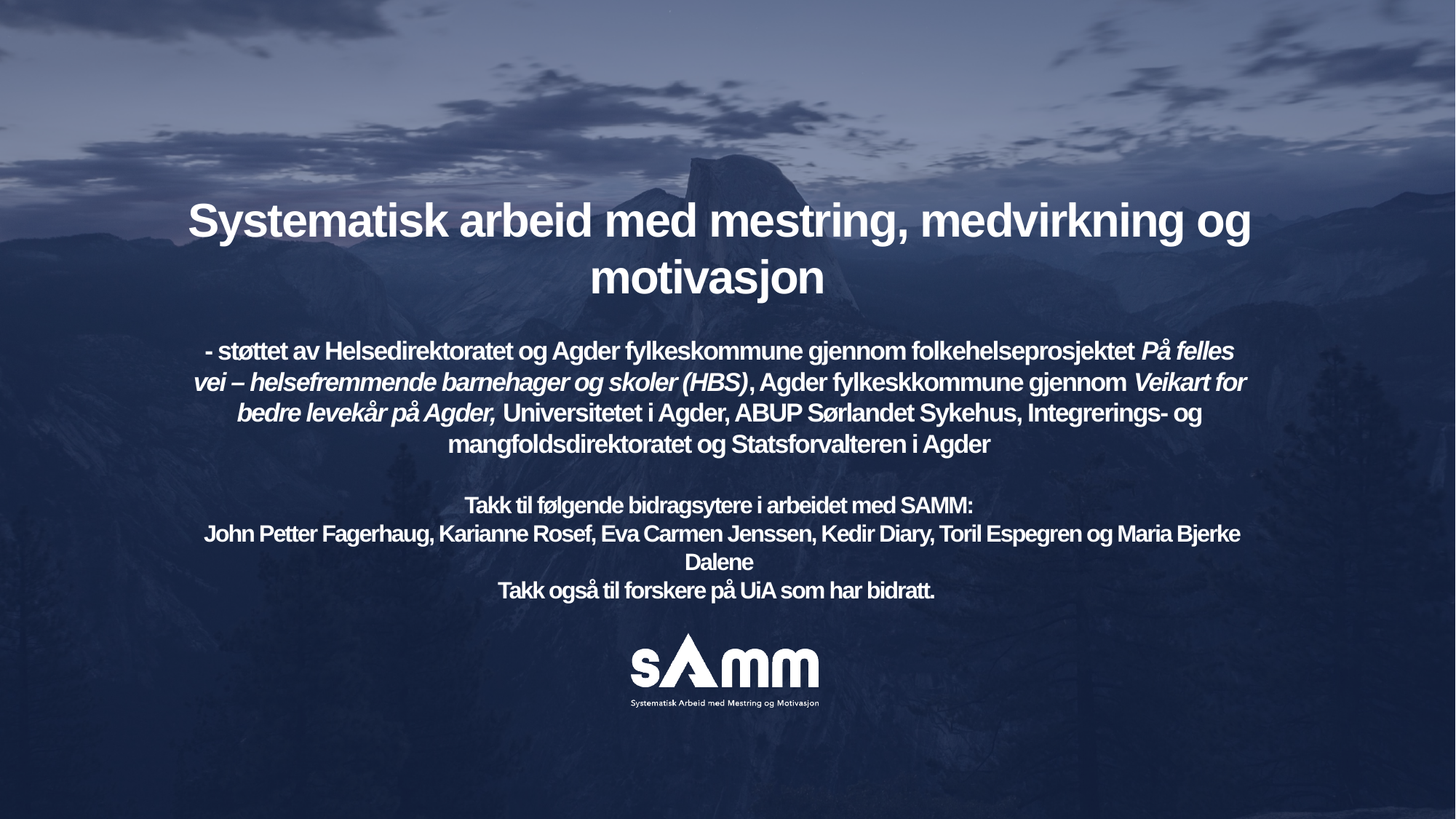

# Systematisk arbeid med mestring, medvirkning og motivasjon - støttet av Helsedirektoratet og Agder fylkeskommune gjennom folkehelseprosjektet På felles vei – helsefremmende barnehager og skoler (HBS), Agder fylkeskkommune gjennom Veikart for bedre levekår på Agder, Universitetet i Agder, ABUP Sørlandet Sykehus, Integrerings- og mangfoldsdirektoratet og Statsforvalteren i Agder Takk til følgende bidragsytere i arbeidet med SAMM: John Petter Fagerhaug, Karianne Rosef, Eva Carmen Jenssen, Kedir Diary, Toril Espegren og Maria Bjerke Dalene Takk også til forskere på UiA som har bidratt.